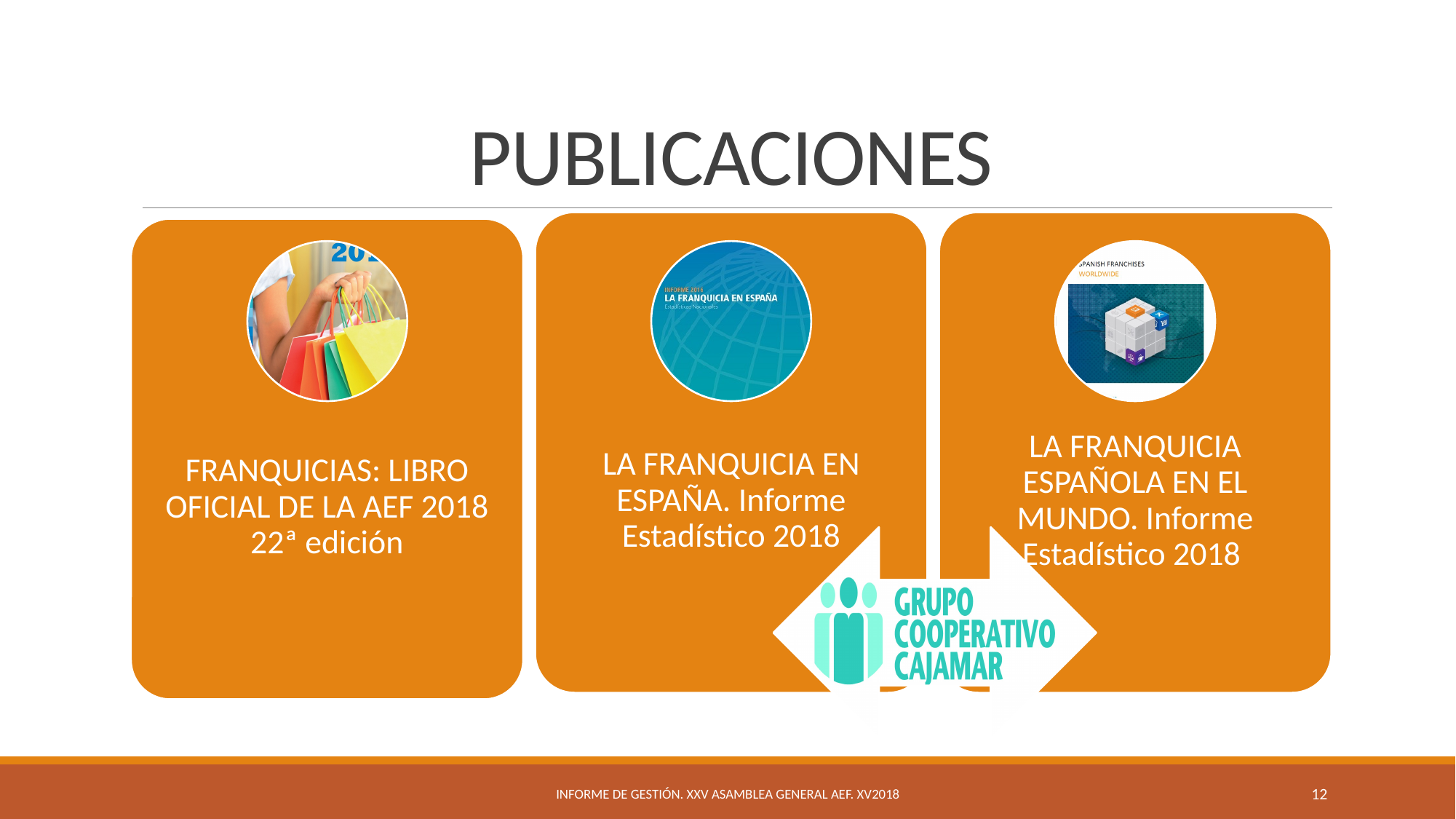

# PUBLICACIONES
FRANQUICIAS: LIBRO OFICIAL DE LA AEF 2018 22ª edición
LA FRANQUICIA EN ESPAÑA. Informe Estadístico 2018
LA FRANQUICIA ESPAÑOLA EN EL MUNDO. Informe Estadístico 2018
Informe de Gestión. XXV Asamblea General AEF. XV2018
12